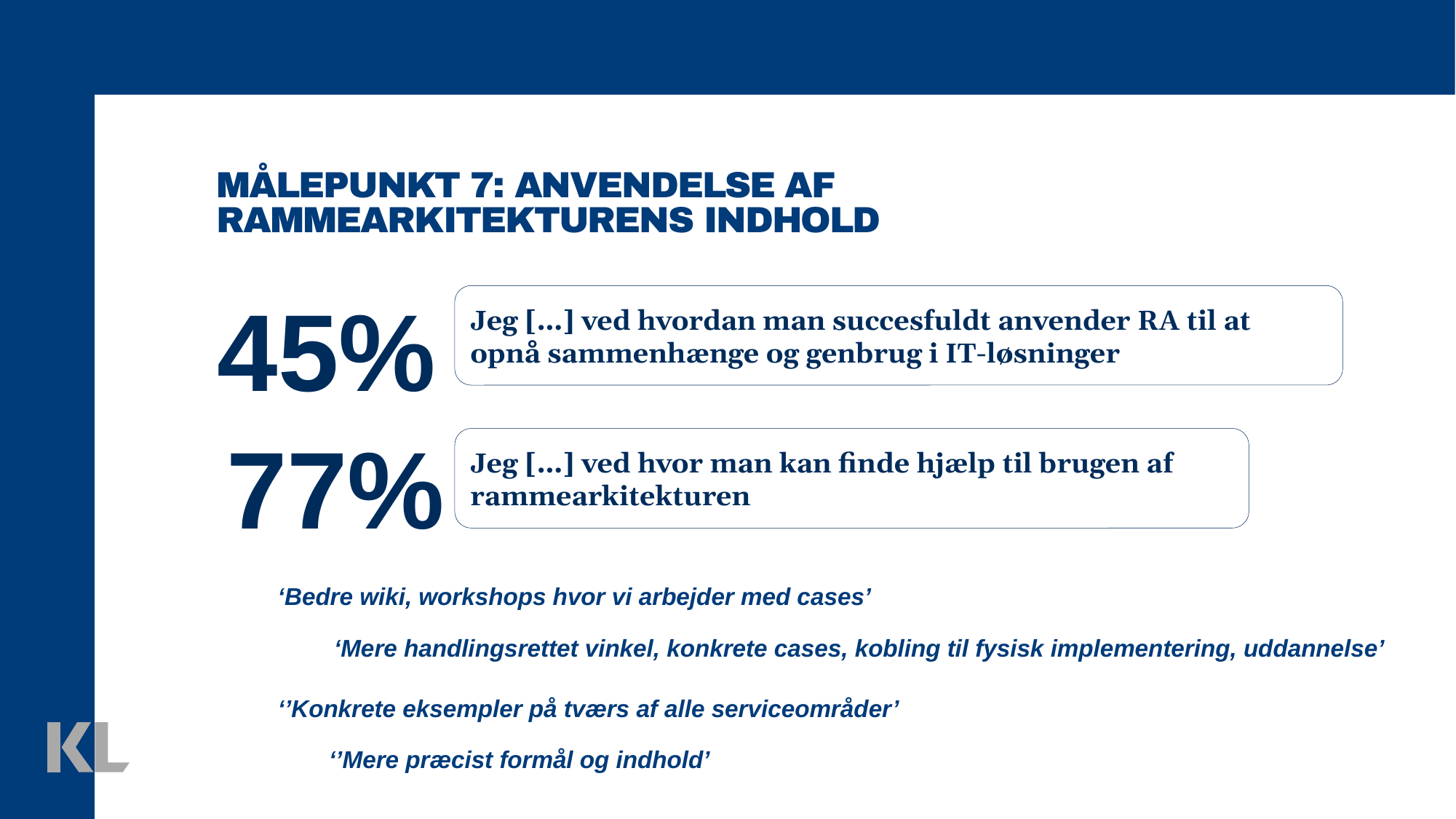

Målepunkt 7: anvendelse af rammearkitekturens indhold
45%
Jeg […] ved hvordan man succesfuldt anvender RA til at opnå sammenhænge og genbrug i IT-løsninger
77%
Jeg […] ved hvor man kan finde hjælp til brugen af rammearkitekturen
‘Bedre wiki, workshops hvor vi arbejder med cases’
‘Mere handlingsrettet vinkel, konkrete cases, kobling til fysisk implementering, uddannelse’
‘’Konkrete eksempler på tværs af alle serviceområder’
‘’Mere præcist formål og indhold’